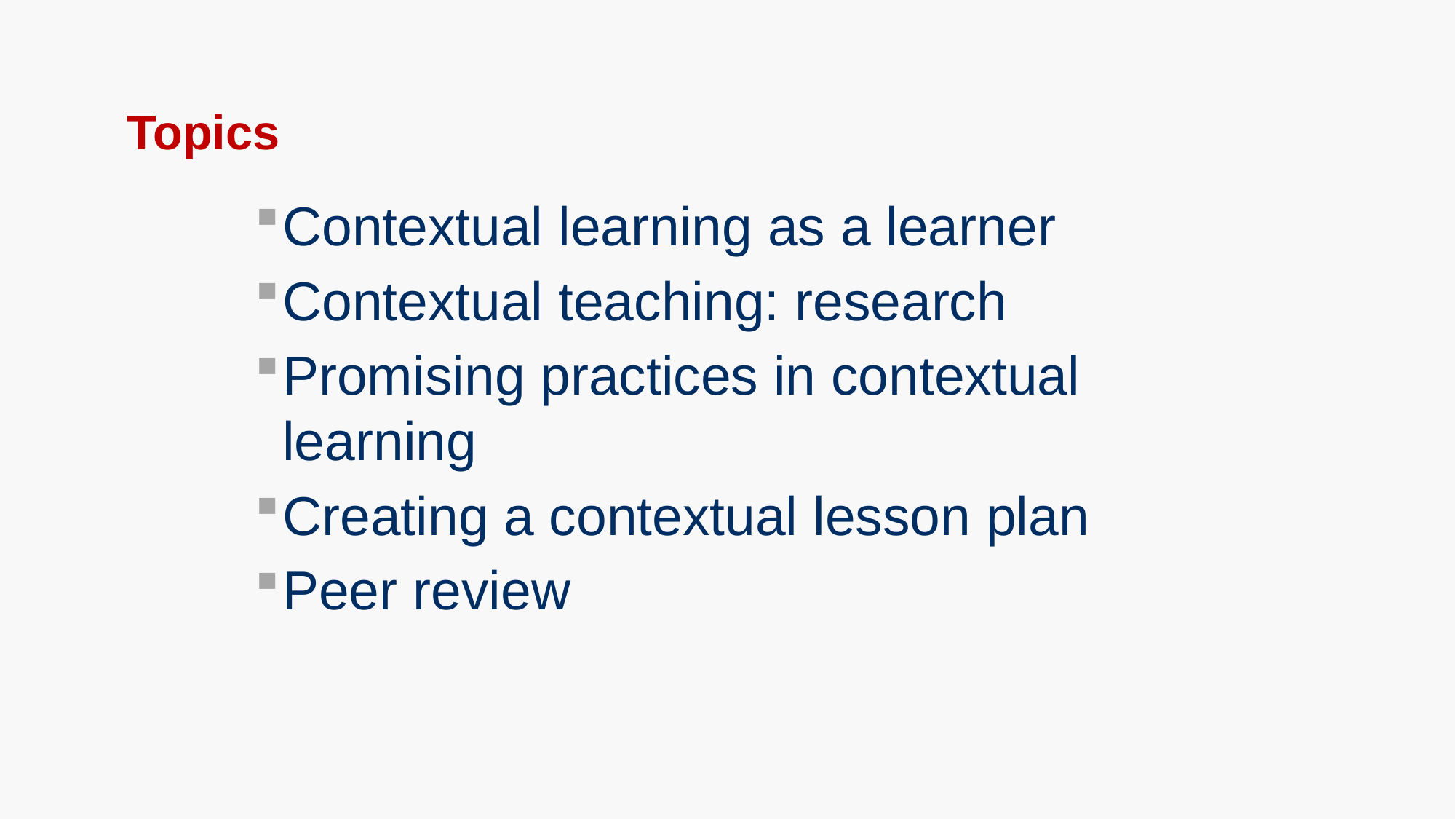

# Topics
Contextual learning as a learner
Contextual teaching: research
Promising practices in contextual learning
Creating a contextual lesson plan
Peer review